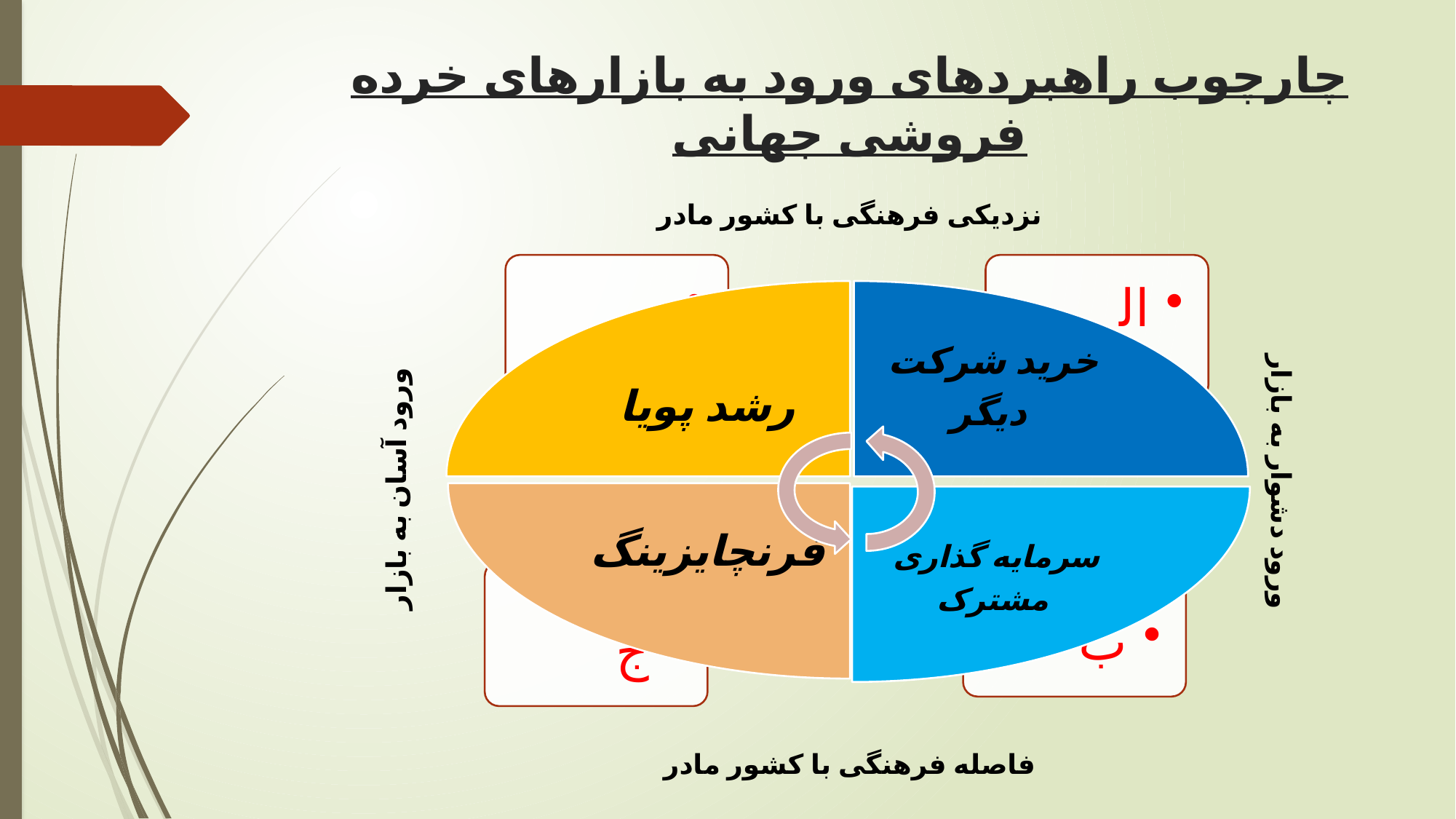

# چارچوب راهبردهای ورود به بازارهای خرده فروشی جهانی
نزدیکی فرهنگی با کشور مادر
ب
ج
الف
د
رشد پویا
خرید شرکت
 دیگر

سرمایه گذاری
مشترک
فرنچایزینگ
ورود دشوار به بازار
ورود آسان به بازار
فاصله فرهنگی با کشور مادر